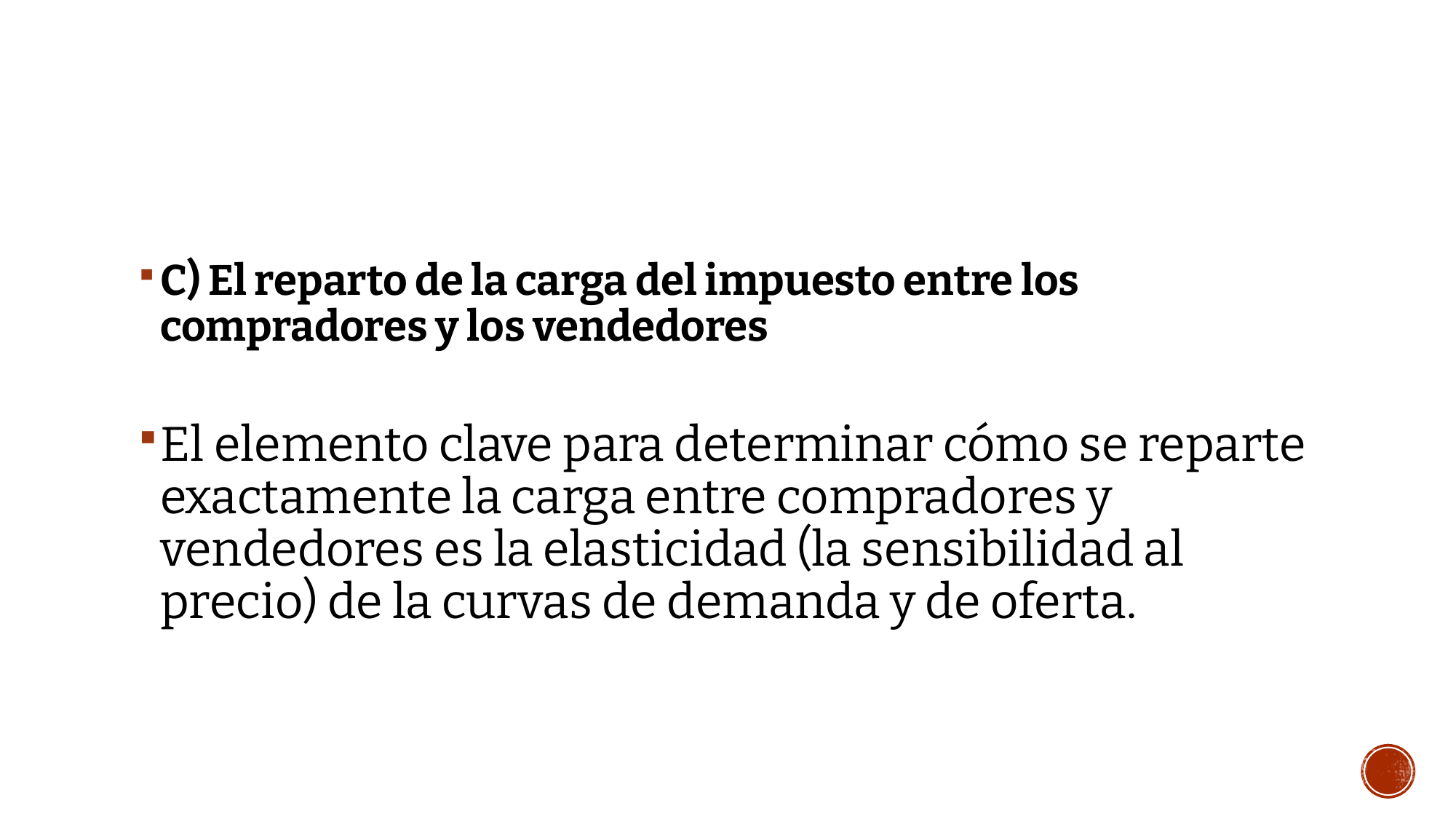

#
C) El reparto de la carga del impuesto entre los compradores y los vendedores

El elemento clave para determinar cómo se reparte exactamente la carga entre compradores y vendedores es la elasticidad (la sensibilidad al precio) de la curvas de demanda y de oferta.